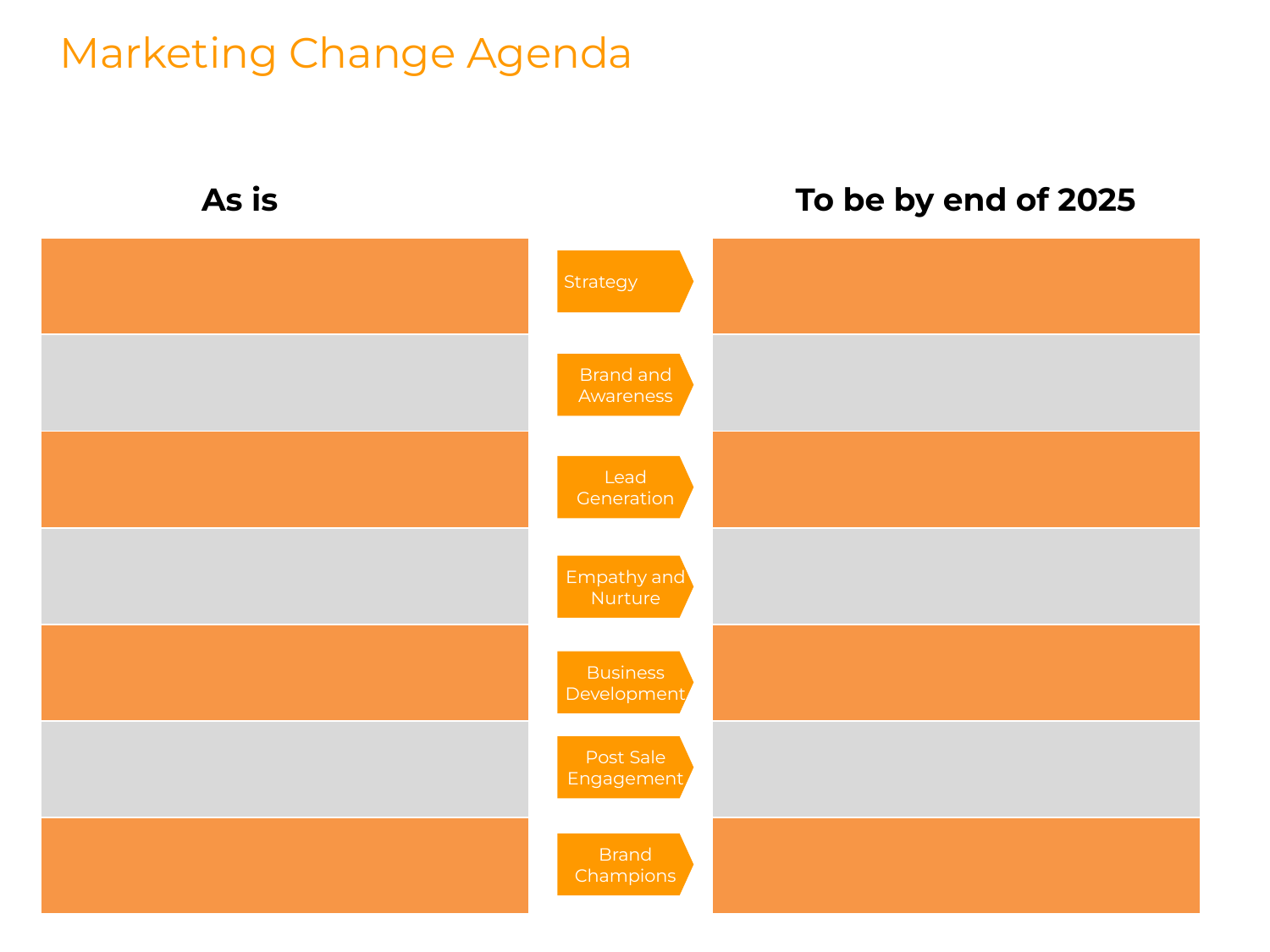

Marketing Change Agenda
As is
To be by end of 2025
|  |
| --- |
|  |
|  |
|  |
|  |
|  |
|  |
|  |
| --- |
|  |
|  |
|  |
|  |
|  |
|  |
Strategy
Brand and Awareness
Lead Generation
Empathy and Nurture
Business Development
Post Sale Engagement
Brand Champions
4